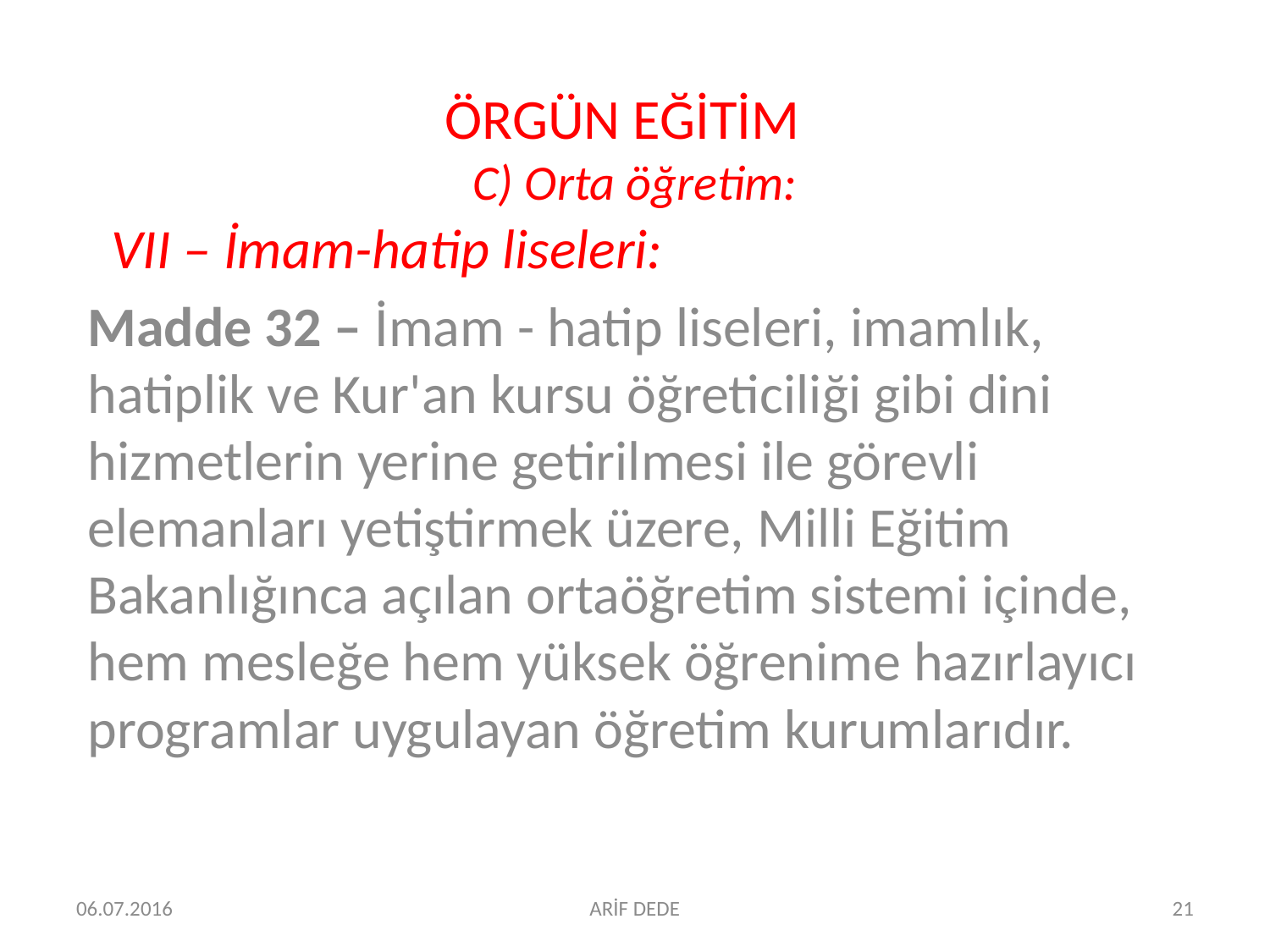

# ÖRGÜN EĞİTİM C) Orta öğretim:
   VII – İmam-hatip liseleri:
Madde 32 – İmam - hatip liseleri, imamlık, hatiplik ve Kur'an kursu öğreticiliği gibi dini hizmetlerin yerine getirilmesi ile görevli elemanları yetiştirmek üzere, Milli Eğitim Bakanlığınca açılan ortaöğretim sistemi içinde, hem mesleğe hem yüksek öğrenime hazırlayıcı programlar uygulayan öğretim kurumlarıdır.

06.07.2016
ARİF DEDE
21